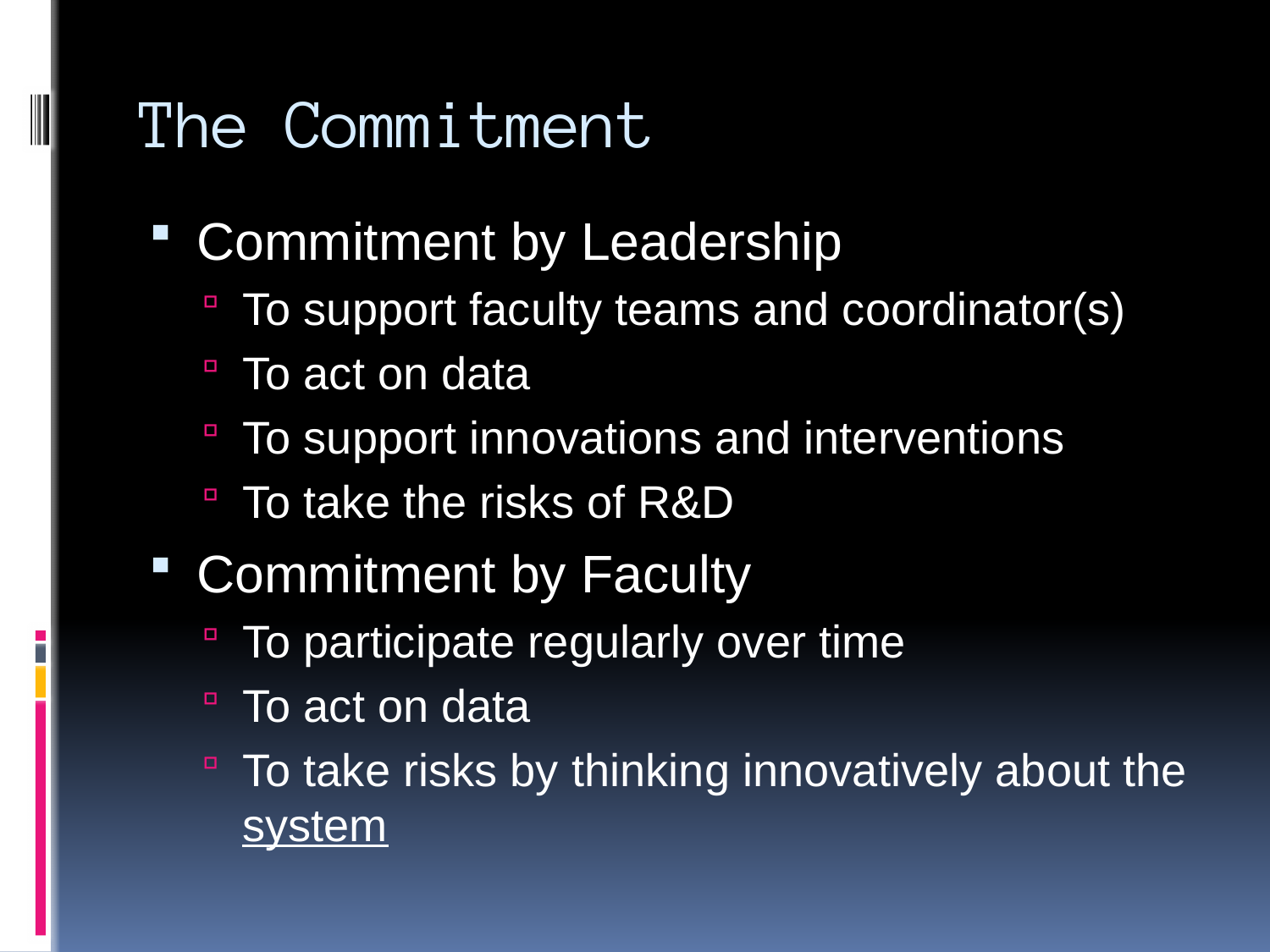

# The Commitment
Commitment by Leadership
To support faculty teams and coordinator(s)
To act on data
To support innovations and interventions
To take the risks of R&D
Commitment by Faculty
To participate regularly over time
To act on data
To take risks by thinking innovatively about the system